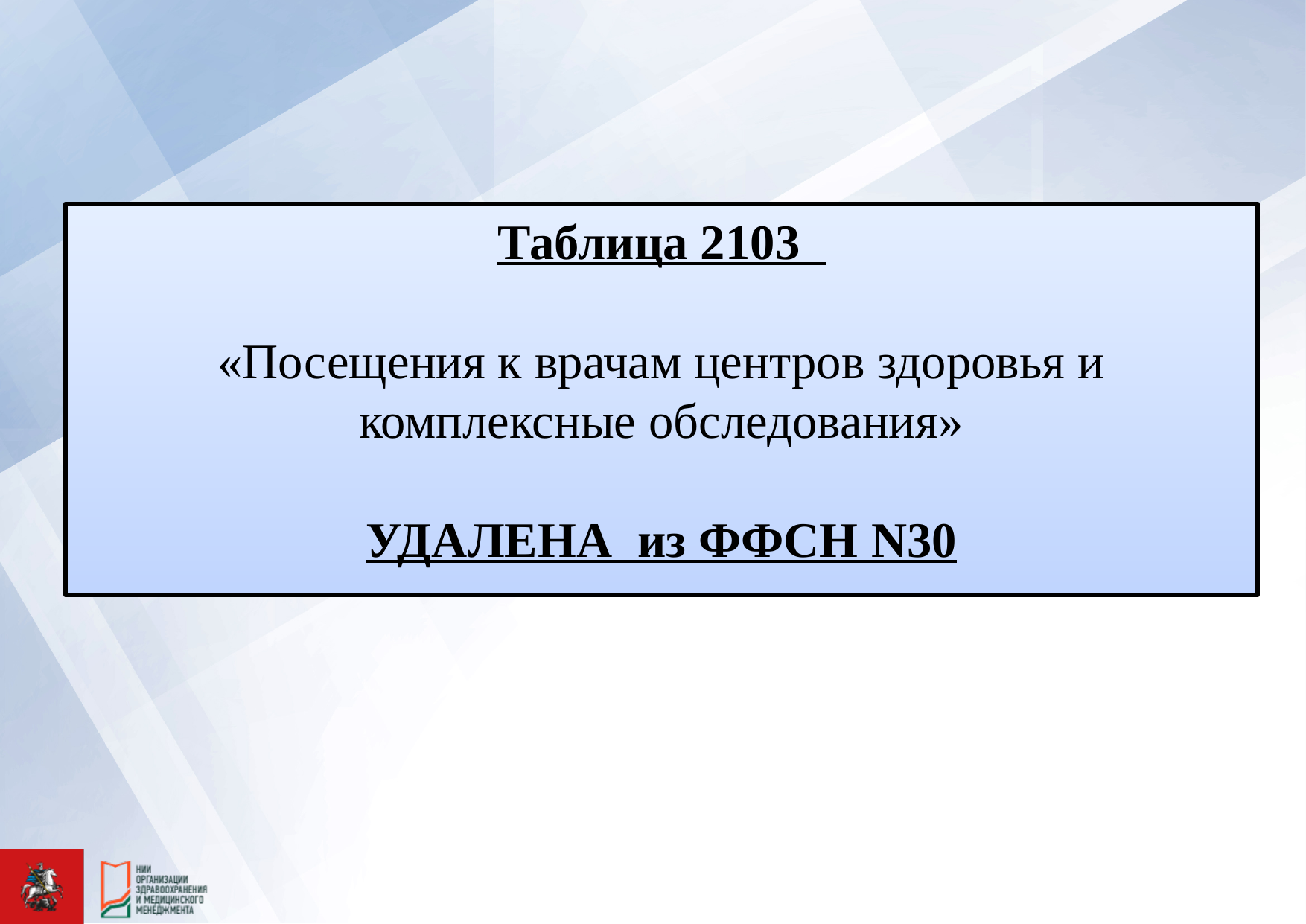

# Таблица 2103 «Посещения к врачам центров здоровья и комплексные обследования» УДАЛЕНА  из ФФСН N30